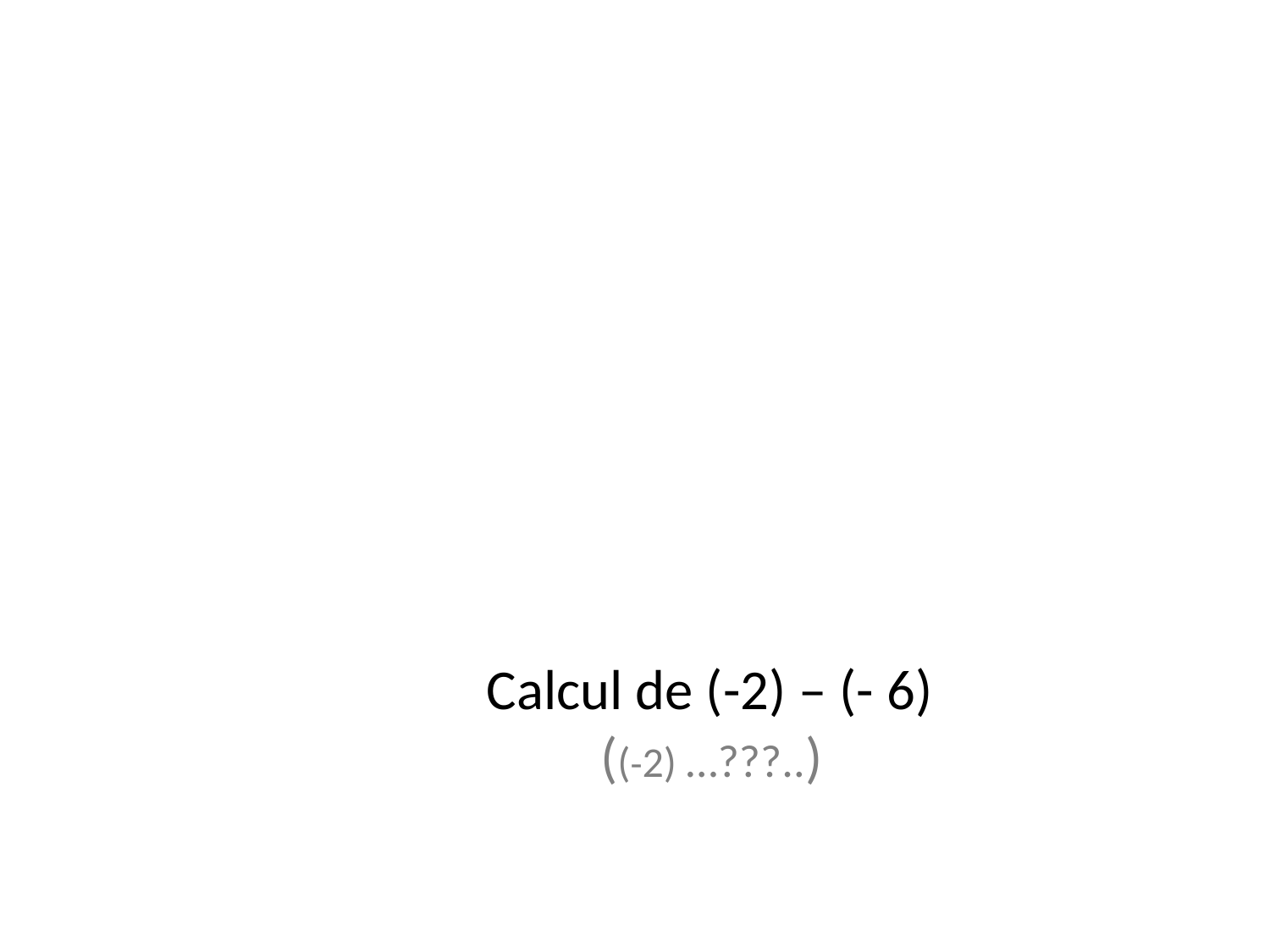

Calcul de (-2) – (- 6)
((-2) …???..)